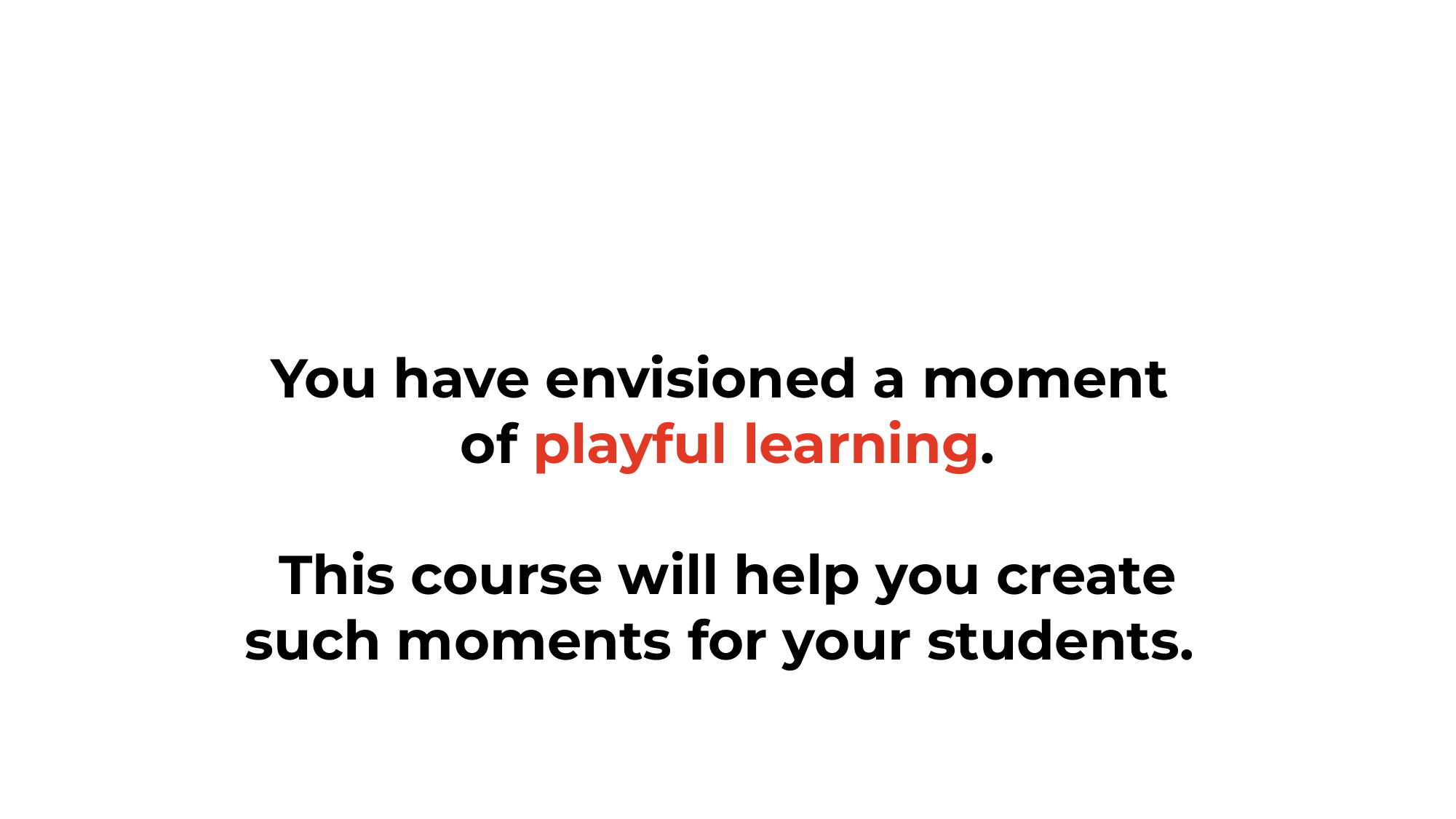

You have envisioned a moment
of playful learning.

This course will help you create such moments for your students.